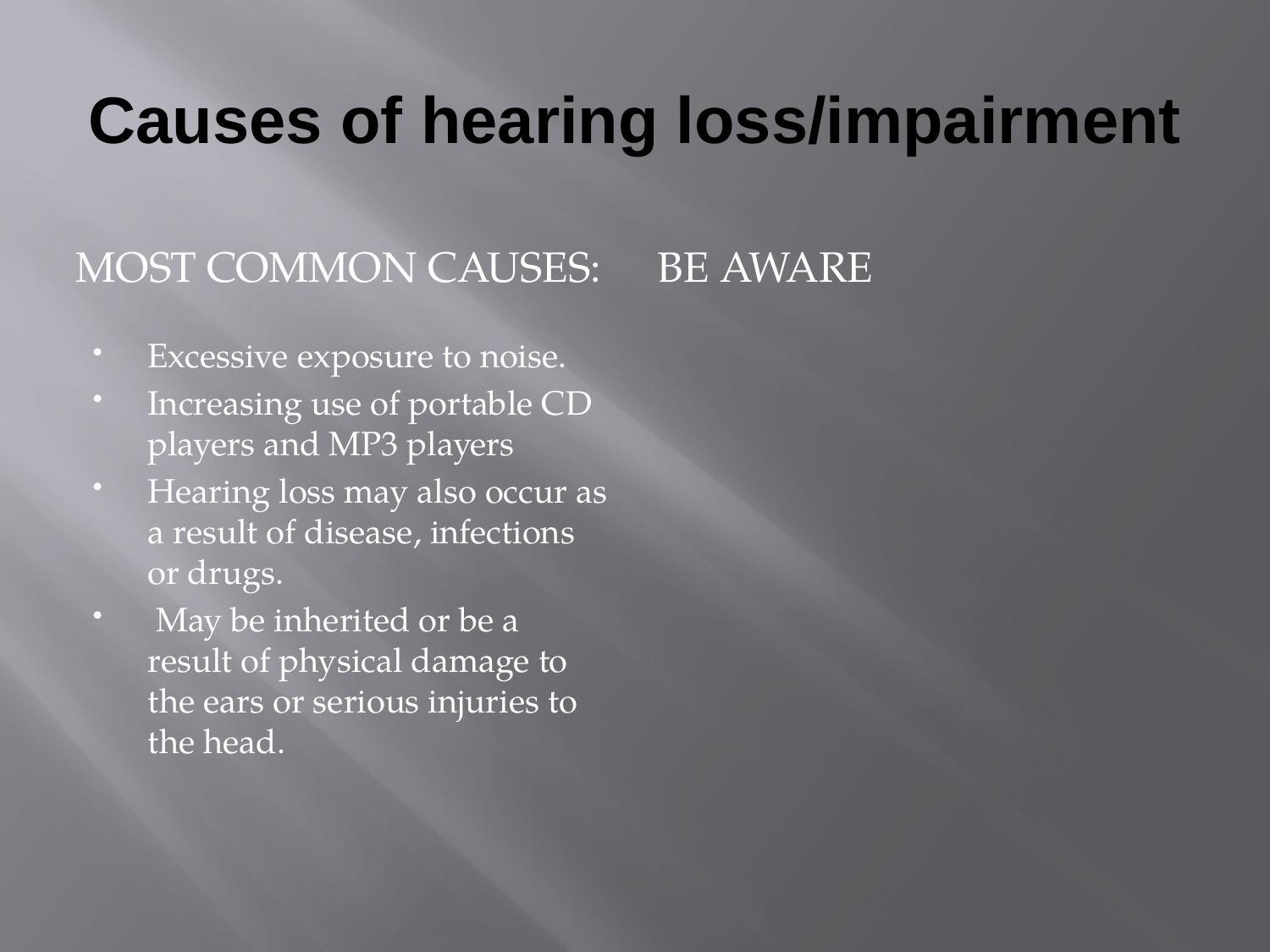

# Causes of hearing loss/impairment
Most common causes:
Be Aware
Excessive exposure to noise.
Increasing use of portable CD players and MP3 players
Hearing loss may also occur as a result of disease, infections or drugs.
 May be inherited or be a result of physical damage to the ears or serious injuries to the head.